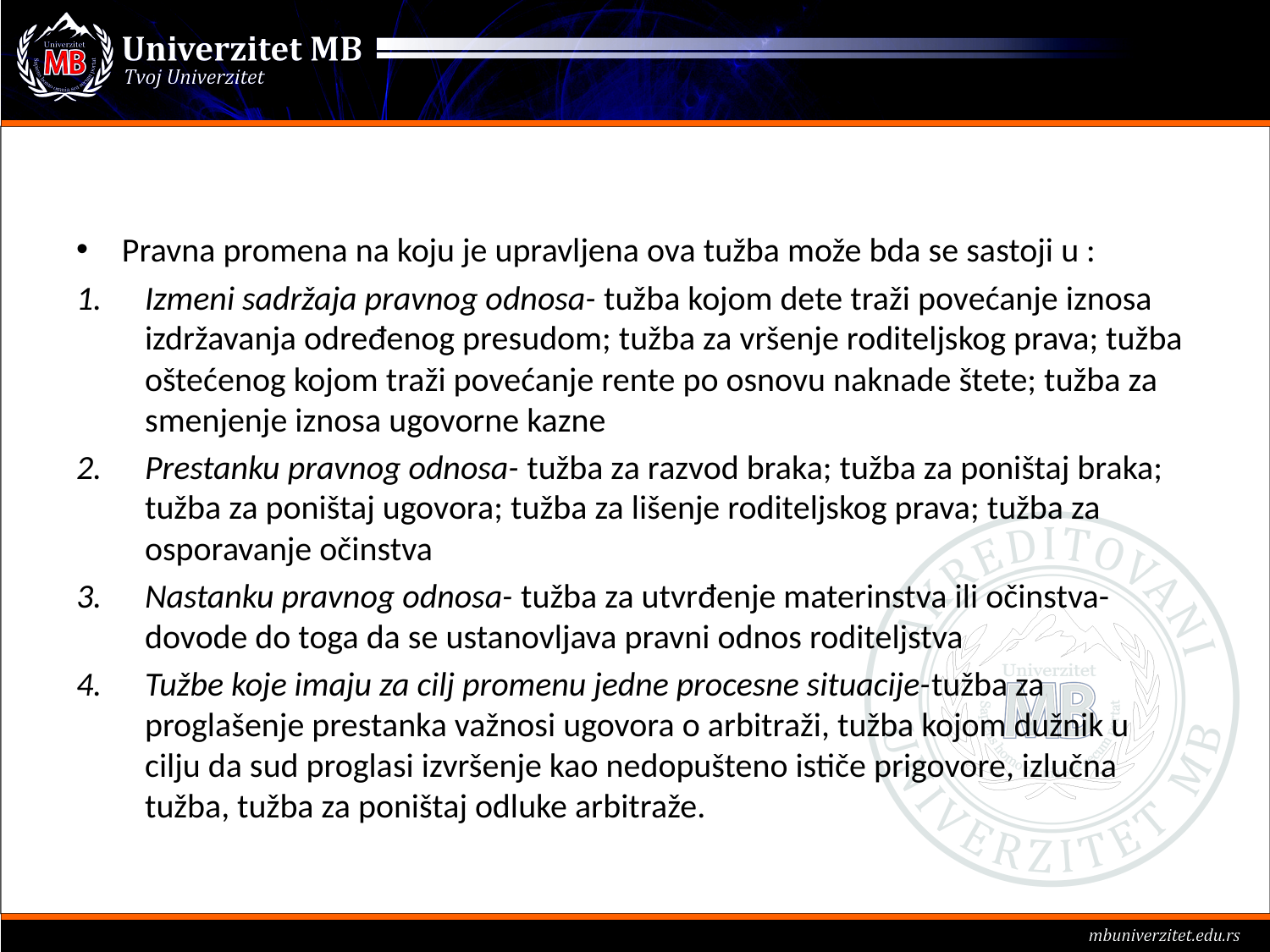

#
Pravna promena na koju je upravljena ova tužba može bda se sastoji u :
Izmeni sadržaja pravnog odnosa- tužba kojom dete traži povećanje iznosa izdržavanja određenog presudom; tužba za vršenje roditeljskog prava; tužba oštećenog kojom traži povećanje rente po osnovu naknade štete; tužba za smenjenje iznosa ugovorne kazne
Prestanku pravnog odnosa- tužba za razvod braka; tužba za poništaj braka; tužba za poništaj ugovora; tužba za lišenje roditeljskog prava; tužba za osporavanje očinstva
Nastanku pravnog odnosa- tužba za utvrđenje materinstva ili očinstva-dovode do toga da se ustanovljava pravni odnos roditeljstva
Tužbe koje imaju za cilj promenu jedne procesne situacije-tužba za proglašenje prestanka važnosi ugovora o arbitraži, tužba kojom dužnik u cilju da sud proglasi izvršenje kao nedopušteno ističe prigovore, izlučna tužba, tužba za poništaj odluke arbitraže.